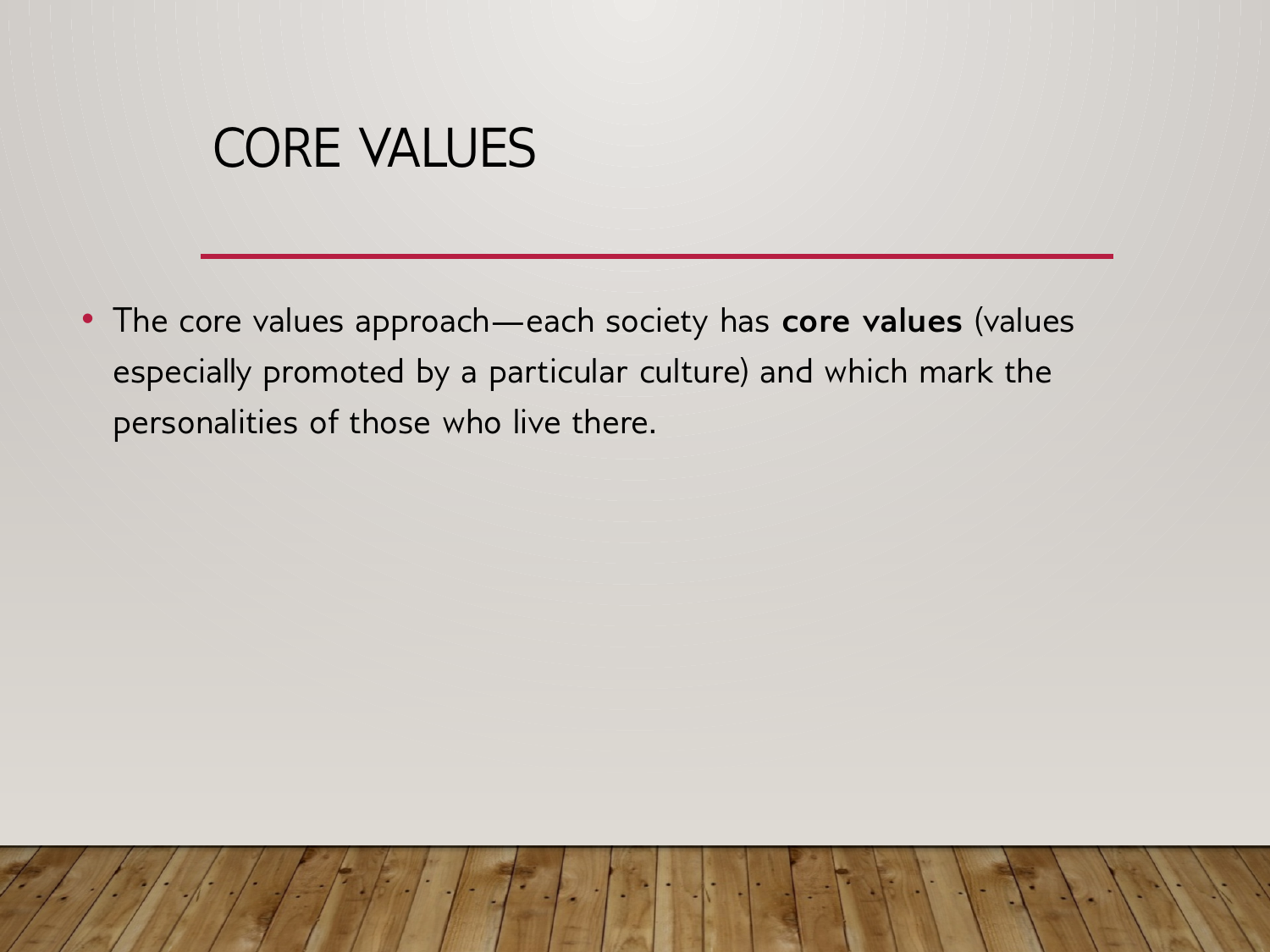

# Core Values
The core values approach—each society has core values (values especially promoted by a particular culture) and which mark the personalities of those who live there.